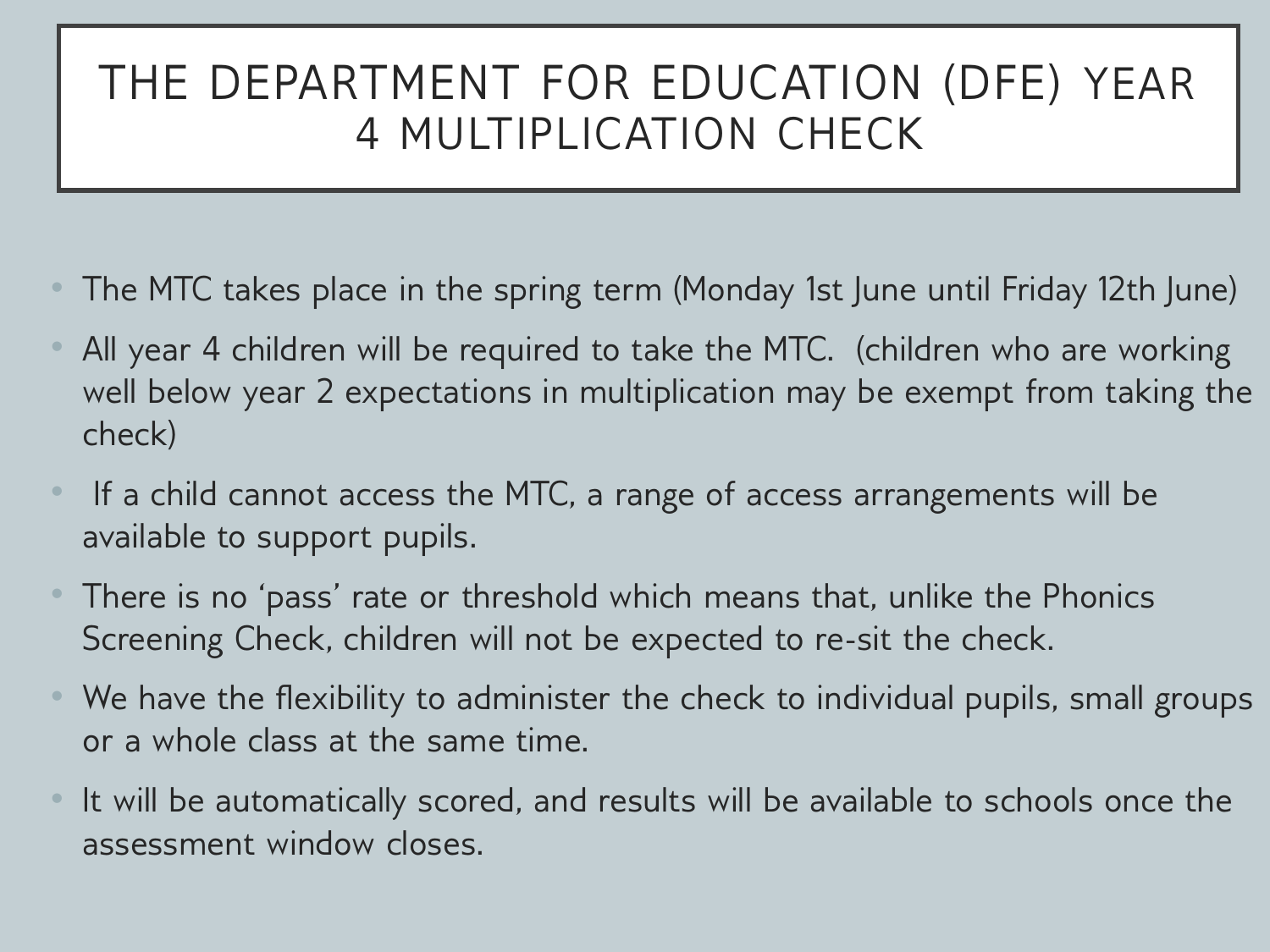

# The Department for Education (DfE) Year 4 multiplication check
The MTC takes place in the spring term (Monday 1st June until Friday 12th June)
All year 4 children will be required to take the MTC.  (children who are working well below year 2 expectations in multiplication may be exempt from taking the check)
 If a child cannot access the MTC, a range of access arrangements will be available to support pupils.
There is no ‘pass’ rate or threshold which means that, unlike the Phonics Screening Check, children will not be expected to re-sit the check.
We have the flexibility to administer the check to individual pupils, small groups or a whole class at the same time.
It will be automatically scored, and results will be available to schools once the assessment window closes.